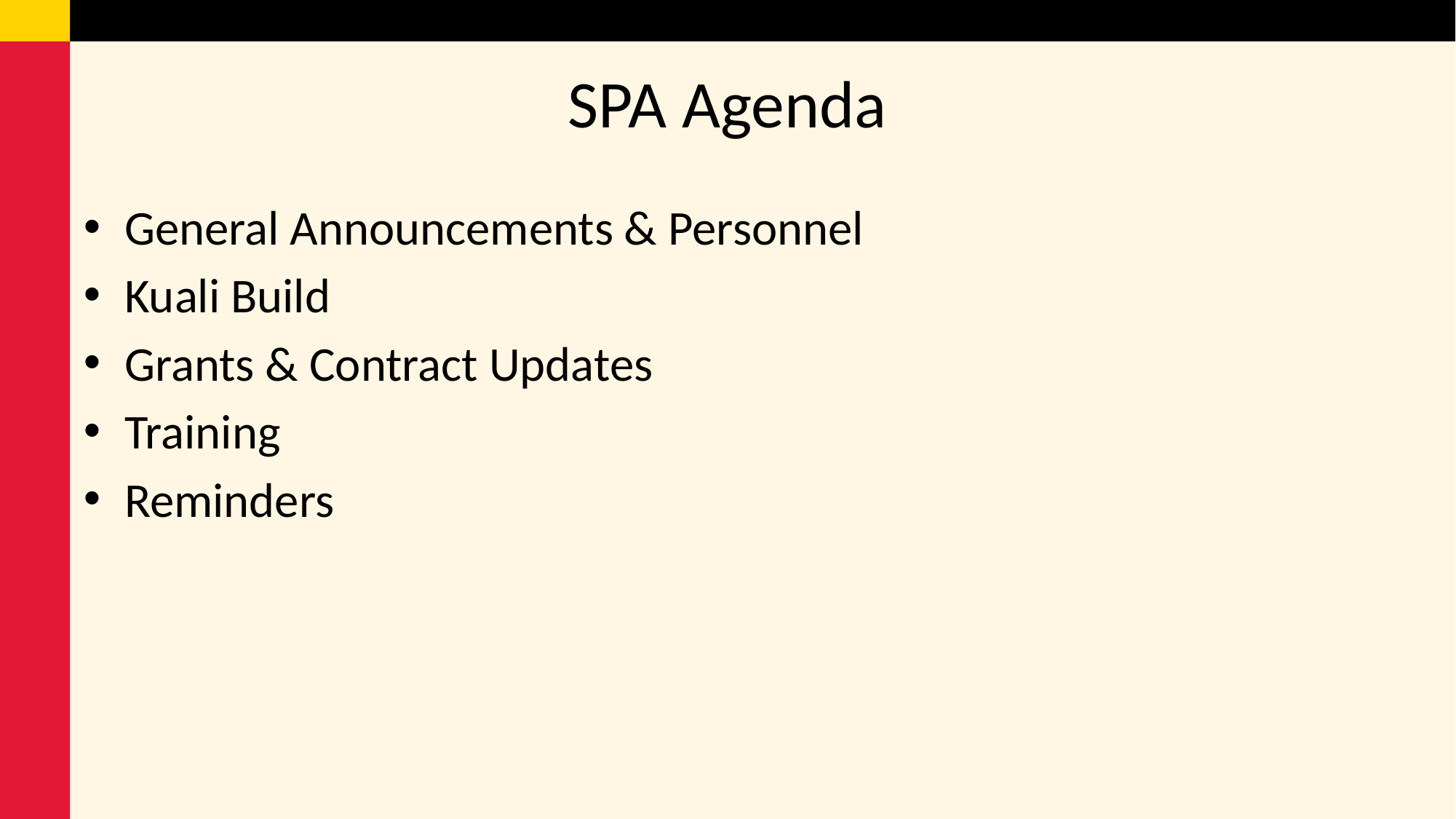

# SPA Agenda
General Announcements & Personnel
Kuali Build
Grants & Contract Updates
Training
Reminders